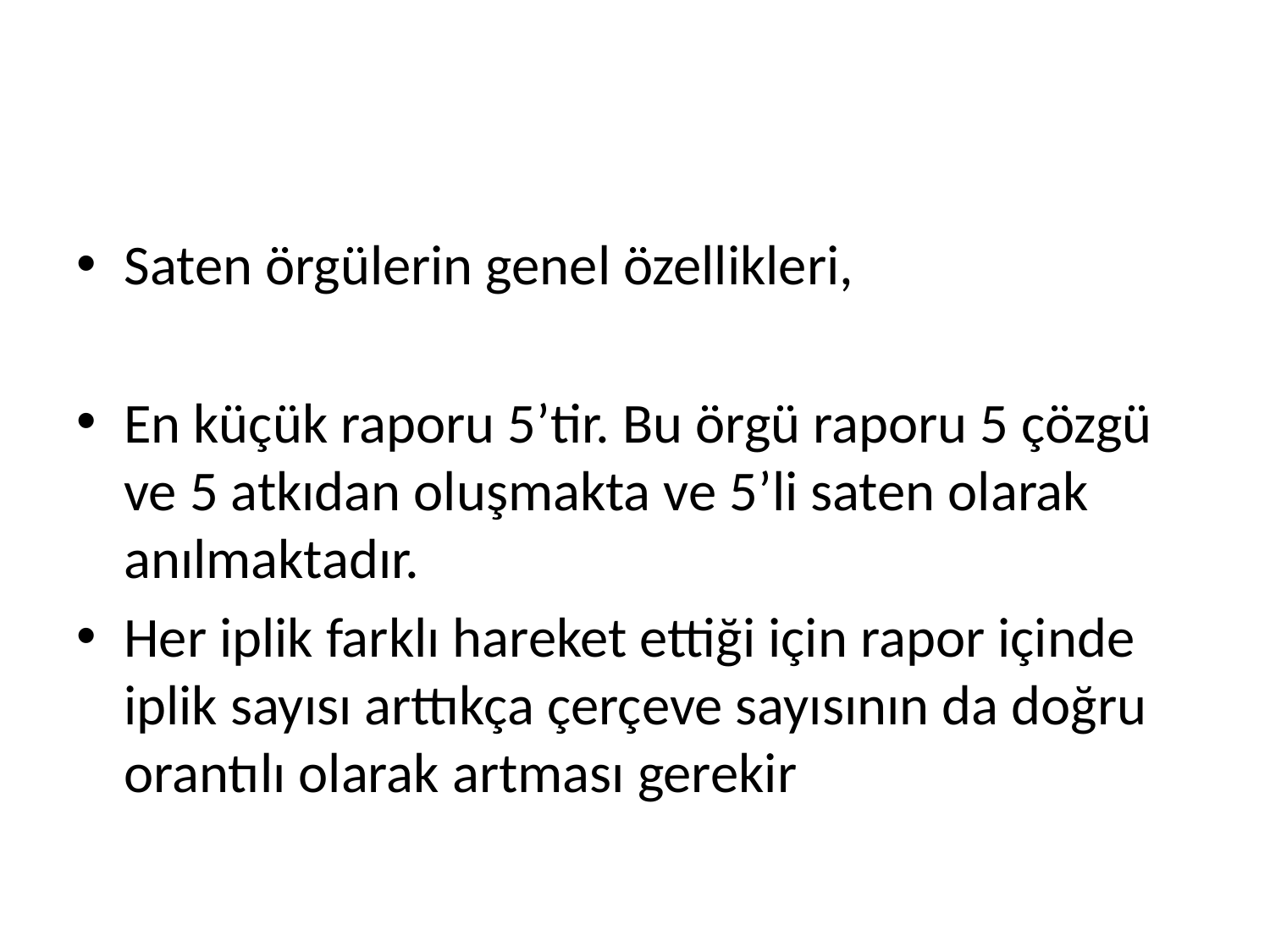

#
Saten örgülerin genel özellikleri,

En küçük raporu 5’tir. Bu örgü raporu 5 çözgü ve 5 atkıdan oluşmakta ve 5’li saten olarak anılmaktadır.
Her iplik farklı hareket ettiği için rapor içinde iplik sayısı arttıkça çerçeve sayısının da doğru orantılı olarak artması gerekir